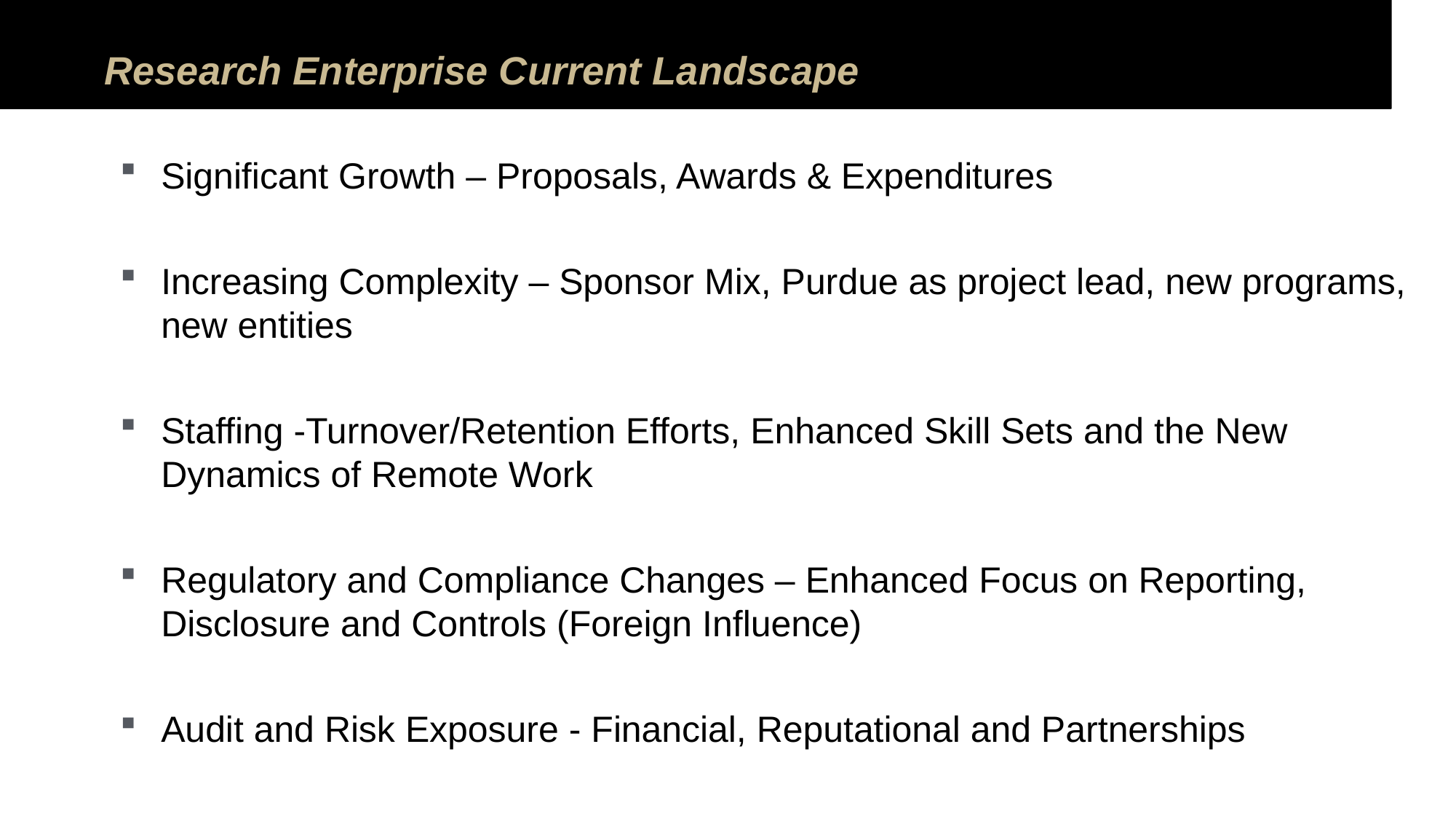

4/19/2022
2
# Research Enterprise Current Landscape
Significant Growth – Proposals, Awards & Expenditures

Increasing Complexity – Sponsor Mix, Purdue as project lead, new programs, new entities

Staffing -Turnover/Retention Efforts, Enhanced Skill Sets and the New Dynamics of Remote Work

Regulatory and Compliance Changes – Enhanced Focus on Reporting, Disclosure and Controls (Foreign Influence)

Audit and Risk Exposure - Financial, Reputational and Partnerships